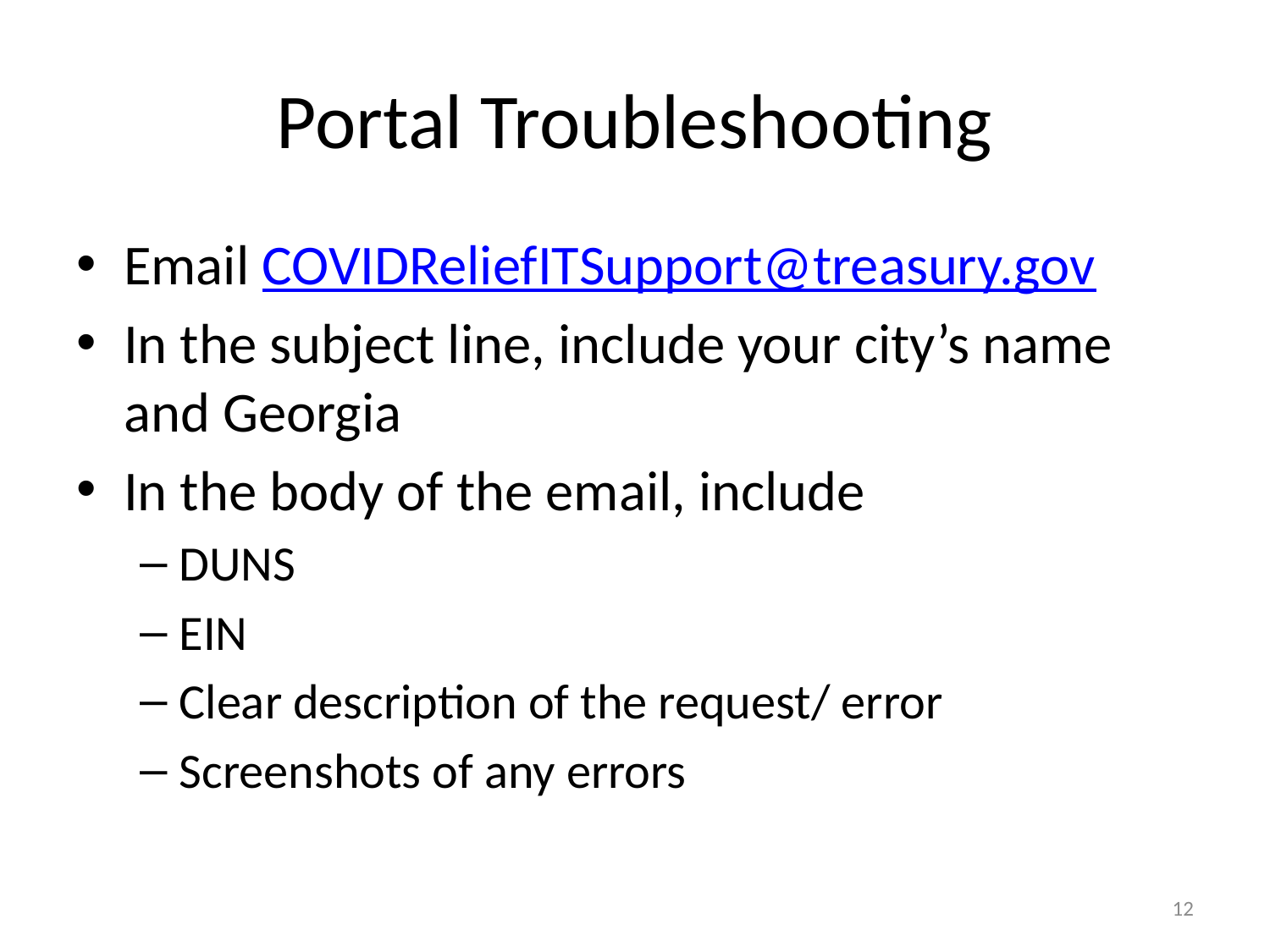

# Portal Troubleshooting
Email COVIDReliefITSupport@treasury.gov
In the subject line, include your city’s name and Georgia
In the body of the email, include
DUNS
EIN
Clear description of the request/ error
Screenshots of any errors
12